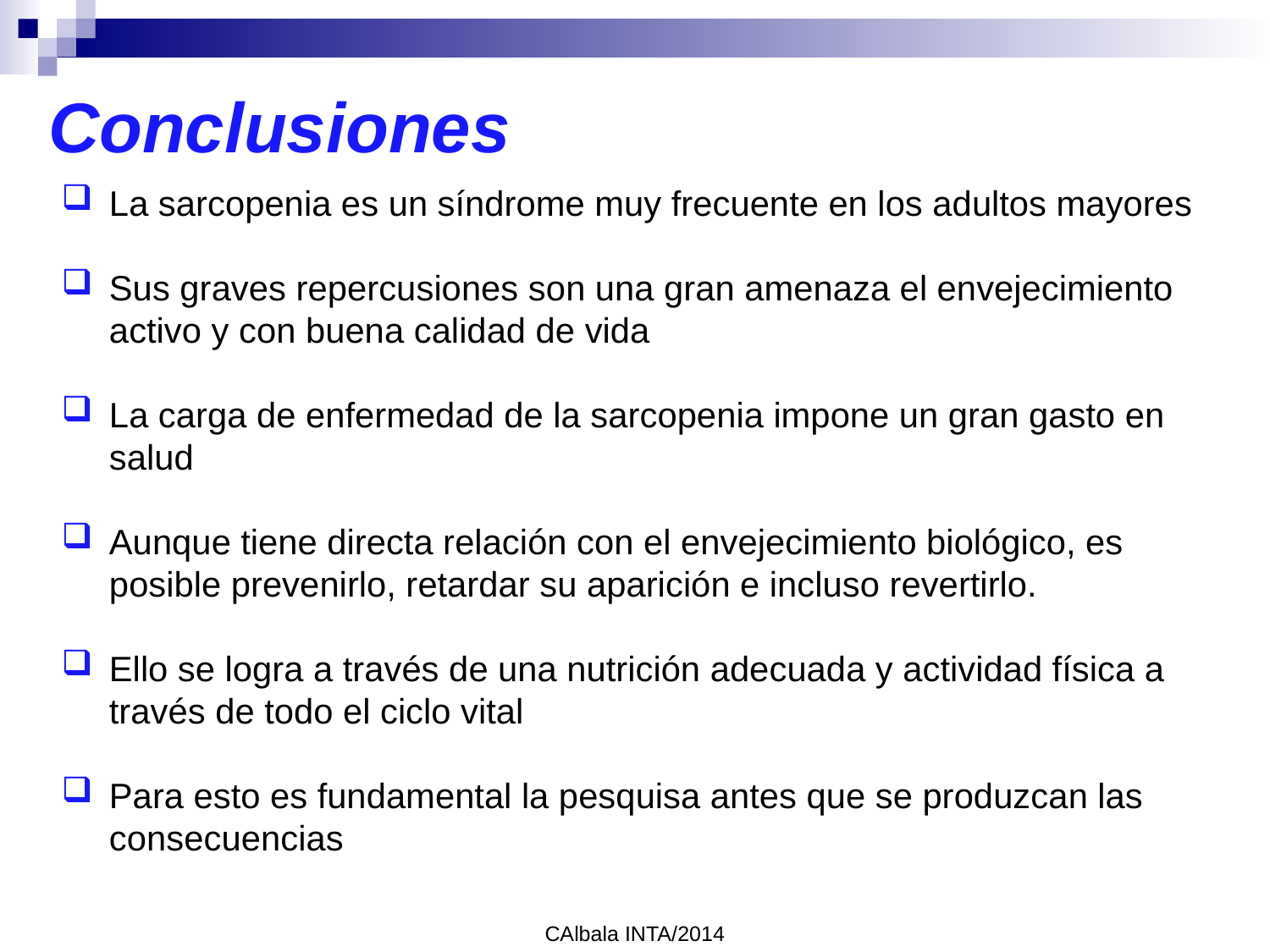

Conclusiones
La sarcopenia es un síndrome muy frecuente en los adultos mayores

Sus graves repercusiones son una gran amenaza el envejecimiento activo y con buena calidad de vida

La carga de enfermedad de la sarcopenia impone un gran gasto en salud

Aunque tiene directa relación con el envejecimiento biológico, es posible prevenirlo, retardar su aparición e incluso revertirlo.

Ello se logra a través de una nutrición adecuada y actividad física a través de todo el ciclo vital

Para esto es fundamental la pesquisa antes que se produzcan las consecuencias

CAlbala INTA/2014